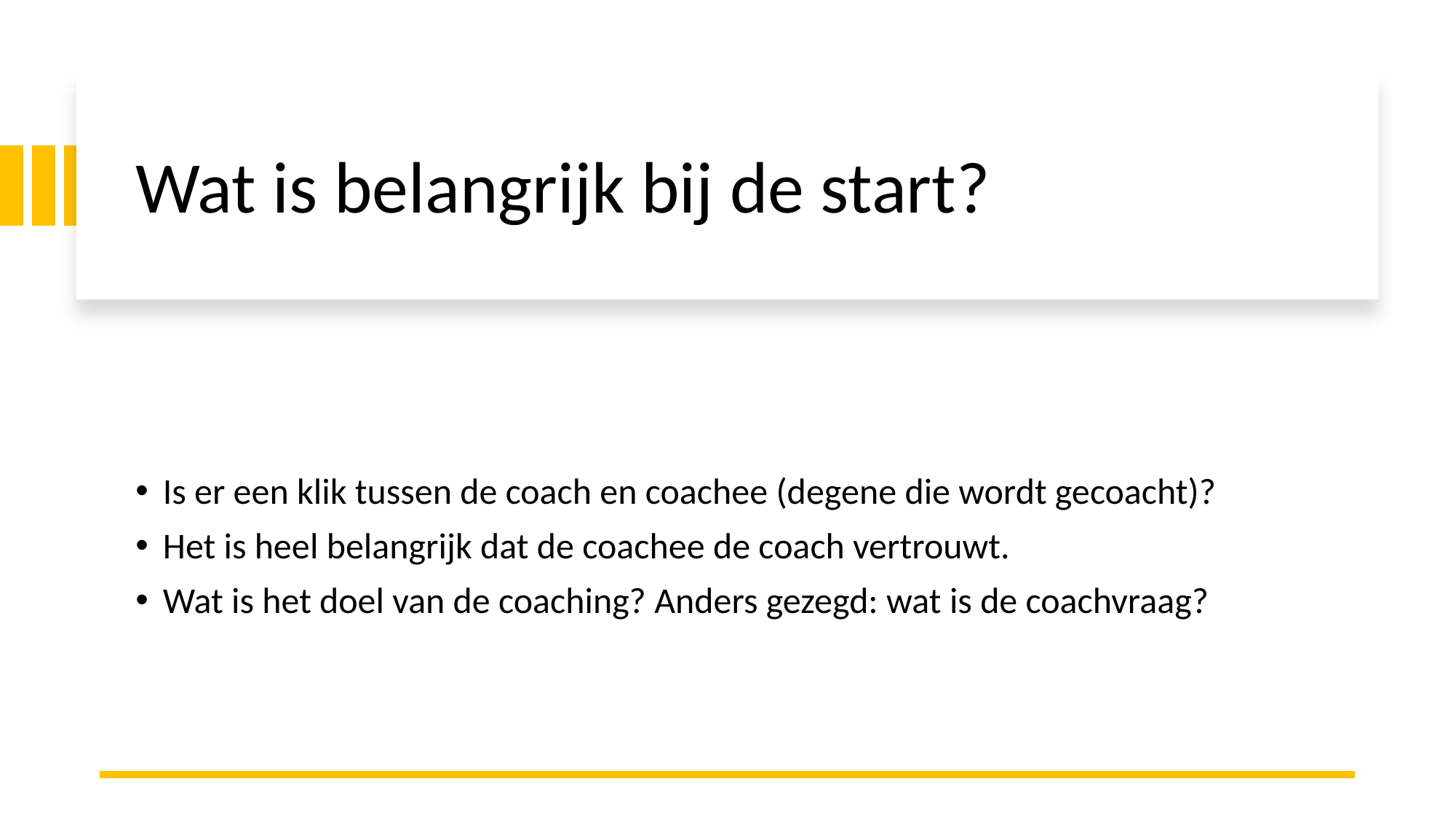

# Wat is belangrijk bij de start?

Is er een klik tussen de coach en coachee (degene die wordt gecoacht)?
Het is heel belangrijk dat de coachee de coach vertrouwt.
Wat is het doel van de coaching? Anders gezegd: wat is de coachvraag?